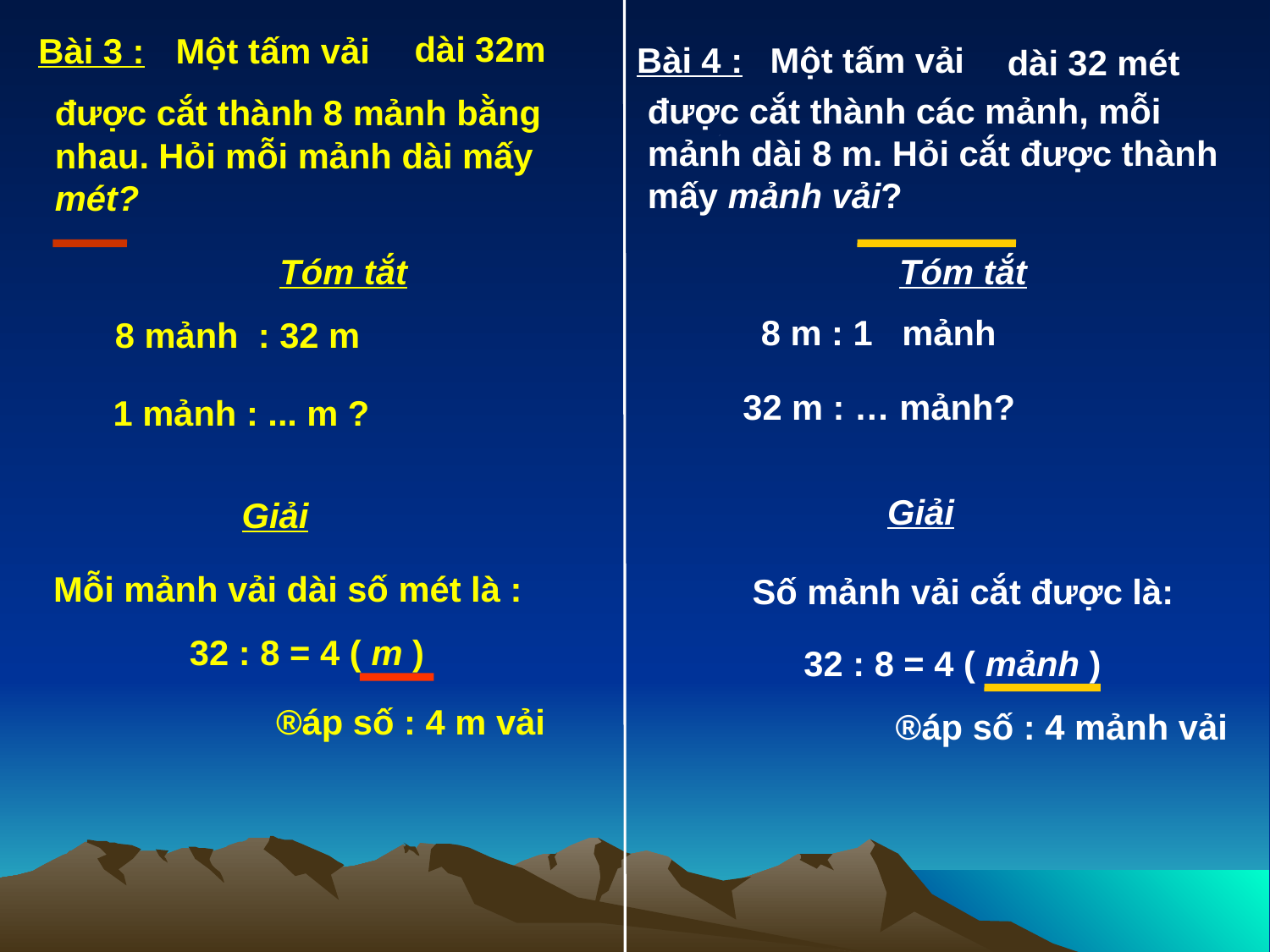

dài 32m
Bài 3 :
Một tấm vải
Bài 4 :
Một tấm vải
dài 32 mét
được cắt thành các mảnh, mỗi mảnh dài 8 m. Hỏi cắt được thành mấy mảnh vải?
được cắt thành 8 mảnh bằng nhau. Hỏi mỗi mảnh dài mấy mét?

Tóm tắt
Tóm tắt

8 m : 1   mảnh
    8 mảnh  : 32 m
32 m : … mảnh?
  1 mảnh : ... m ?
Giải
Giải
Mỗi mảnh vải dài số mét là :
Số mảnh vải cắt được là:
32 : 8 = 4 ( m )
32 : 8 = 4 ( mảnh )

®áp số : 4 m vải
®áp số : 4 mảnh vải